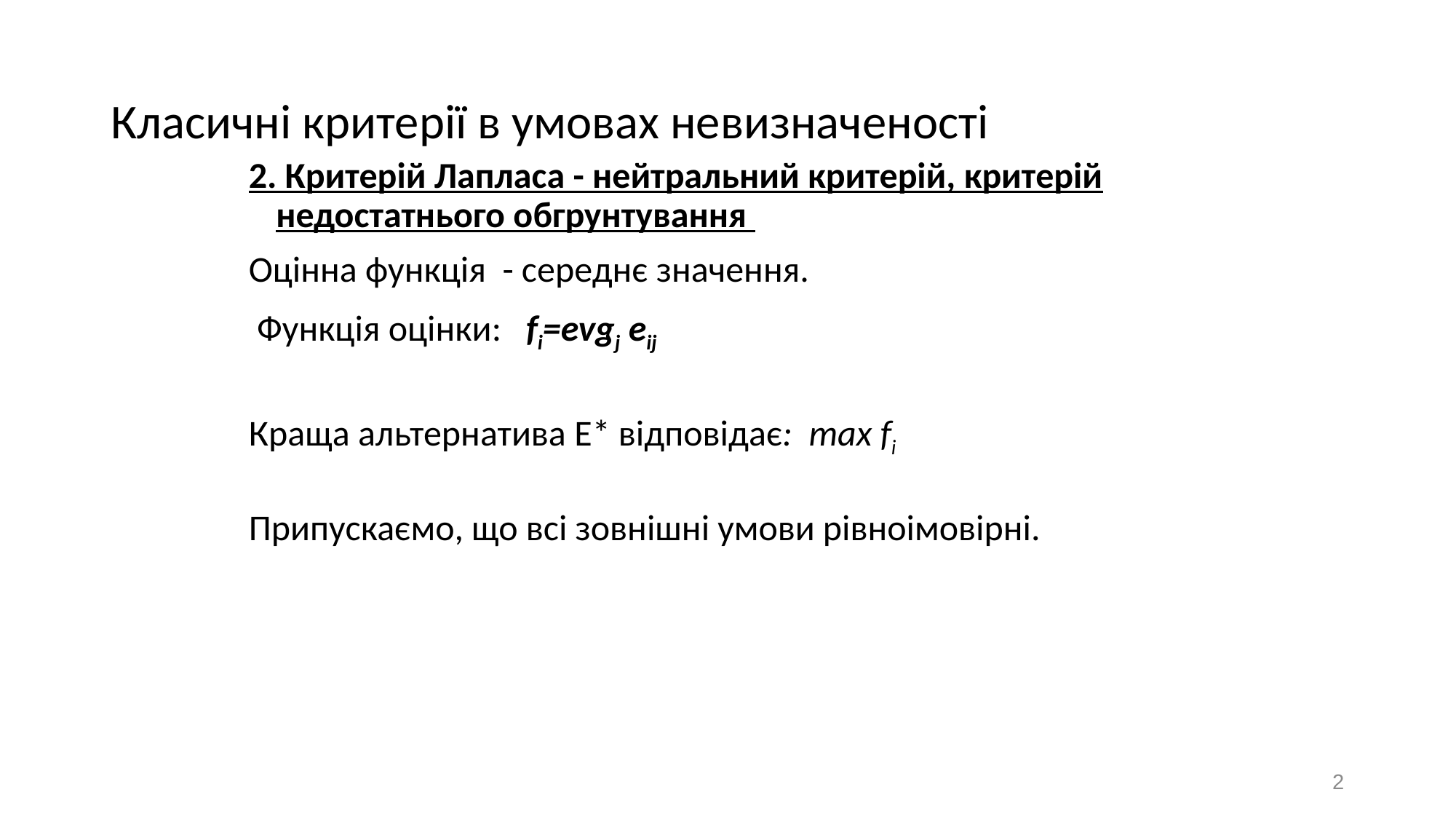

# Класичні критерії в умовах невизначеності
2. Критерій Лапласа - нейтральний критерій, критерій недостатнього обгрунтування
Оцінна функція  - середнє значення.
 Функція оцінки:   fi=evgj eij

Краща альтернатива E* відповідає:  max fi

Припускаємо, що всі зовнішні умови рівноімовірні.
2